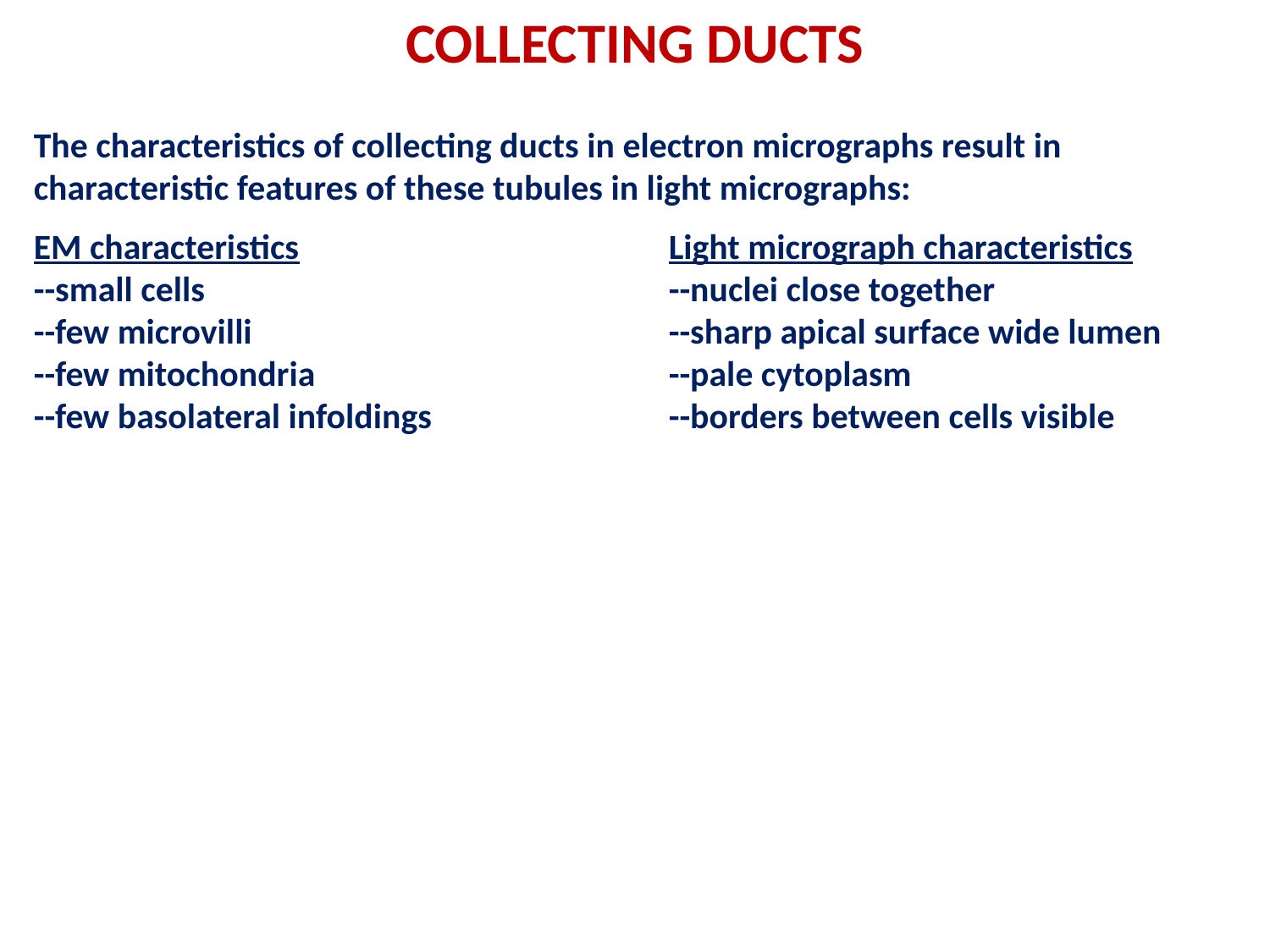

Collecting ducts
The characteristics of collecting ducts in electron micrographs result in characteristic features of these tubules in light micrographs:

EM characteristics			Light micrograph characteristics
--small cells				--nuclei close together
--few microvilli				--sharp apical surface wide lumen
--few mitochondria			--pale cytoplasm
--few basolateral infoldings		--borders between cells visible